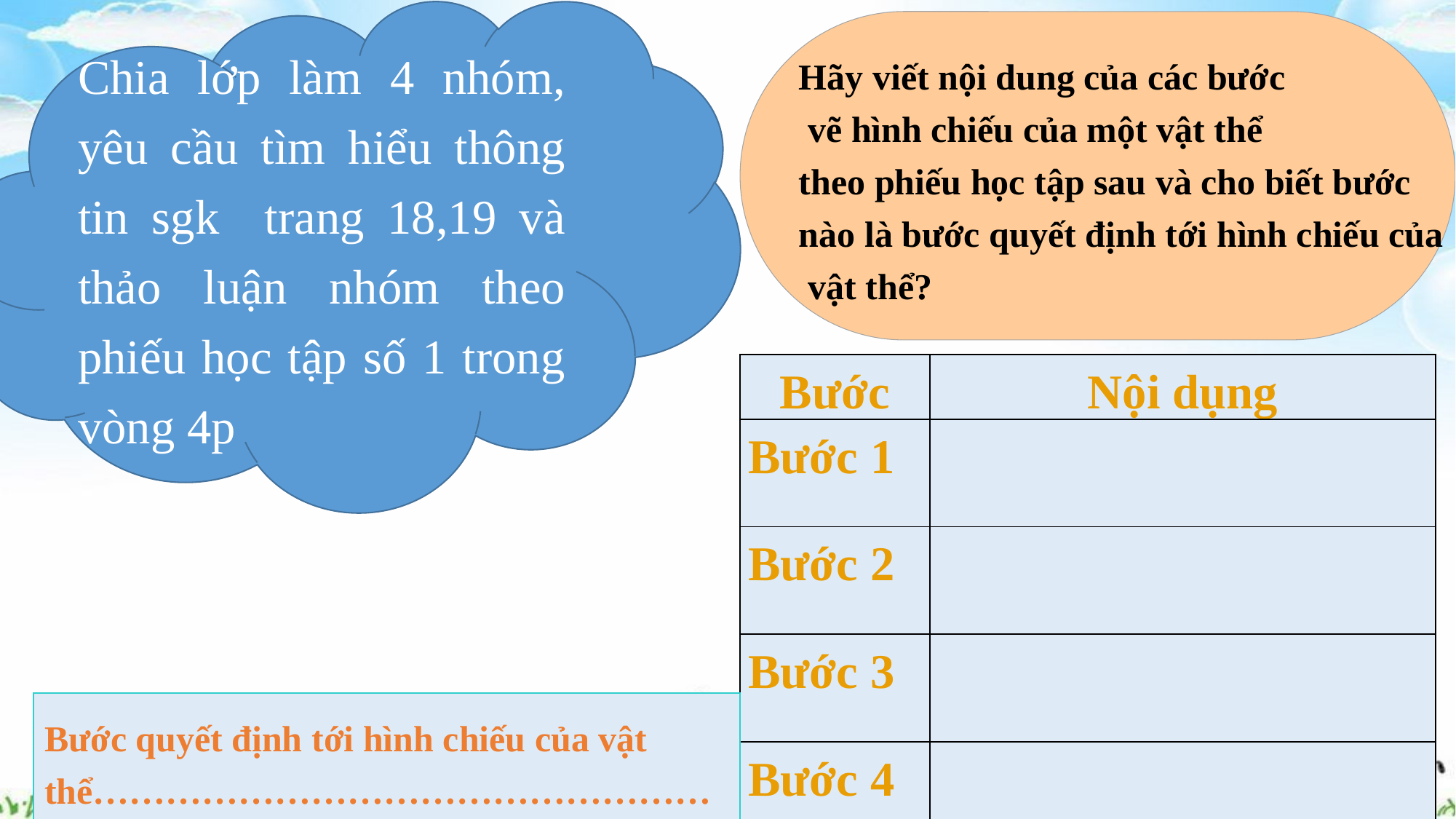

Chia lớp làm 4 nhóm, yêu cầu tìm hiểu thông tin sgk  trang 18,19 và thảo luận nhóm theo phiếu học tập số 1 trong vòng 4p
Hãy viết nội dung của các bước
 vẽ hình chiếu của một vật thể
theo phiếu học tập sau và cho biết bước
nào là bước quyết định tới hình chiếu của
 vật thể?
| Bước | Nội dụng |
| --- | --- |
| Bước 1 |  |
| Bước 2 |  |
| Bước 3 |  |
| Bước 4 |  |
Bước quyết định tới hình chiếu của vật thể……………………………………………
www.themegallery.com
Company Logo